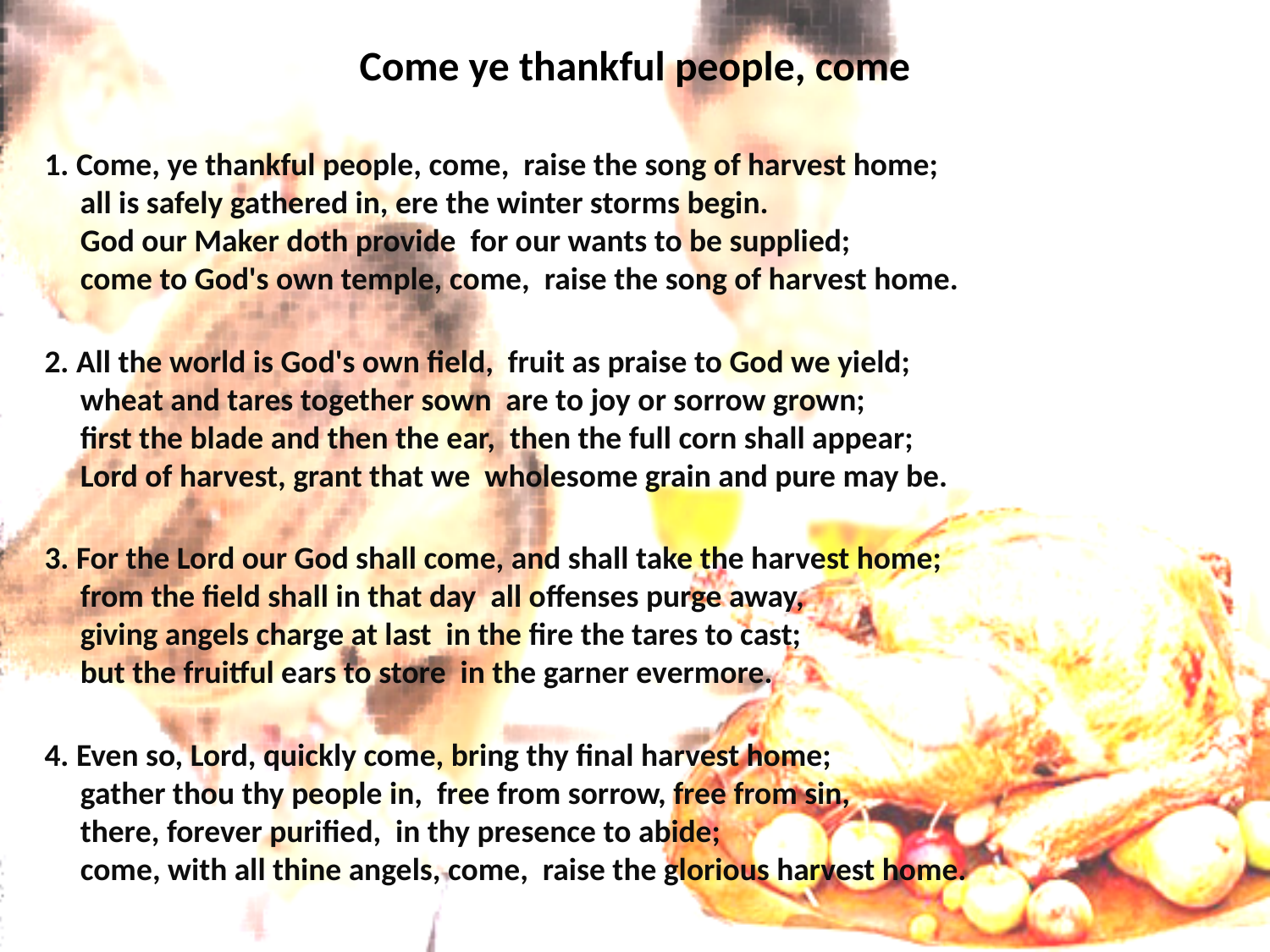

# Come ye thankful people, come
1. Come, ye thankful people, come,  raise the song of harvest home;
     all is safely gathered in, ere the winter storms begin.
     God our Maker doth provide  for our wants to be supplied;
     come to God's own temple, come,  raise the song of harvest home.
2. All the world is God's own field,  fruit as praise to God we yield;
     wheat and tares together sown  are to joy or sorrow grown;
     first the blade and then the ear,  then the full corn shall appear;
     Lord of harvest, grant that we  wholesome grain and pure may be.
3. For the Lord our God shall come, and shall take the harvest home;
     from the field shall in that day  all offenses purge away,
     giving angels charge at last  in the fire the tares to cast;
     but the fruitful ears to store  in the garner evermore.
4. Even so, Lord, quickly come, bring thy final harvest home;
     gather thou thy people in,  free from sorrow, free from sin,
     there, forever purified,  in thy presence to abide;
     come, with all thine angels, come,  raise the glorious harvest home.